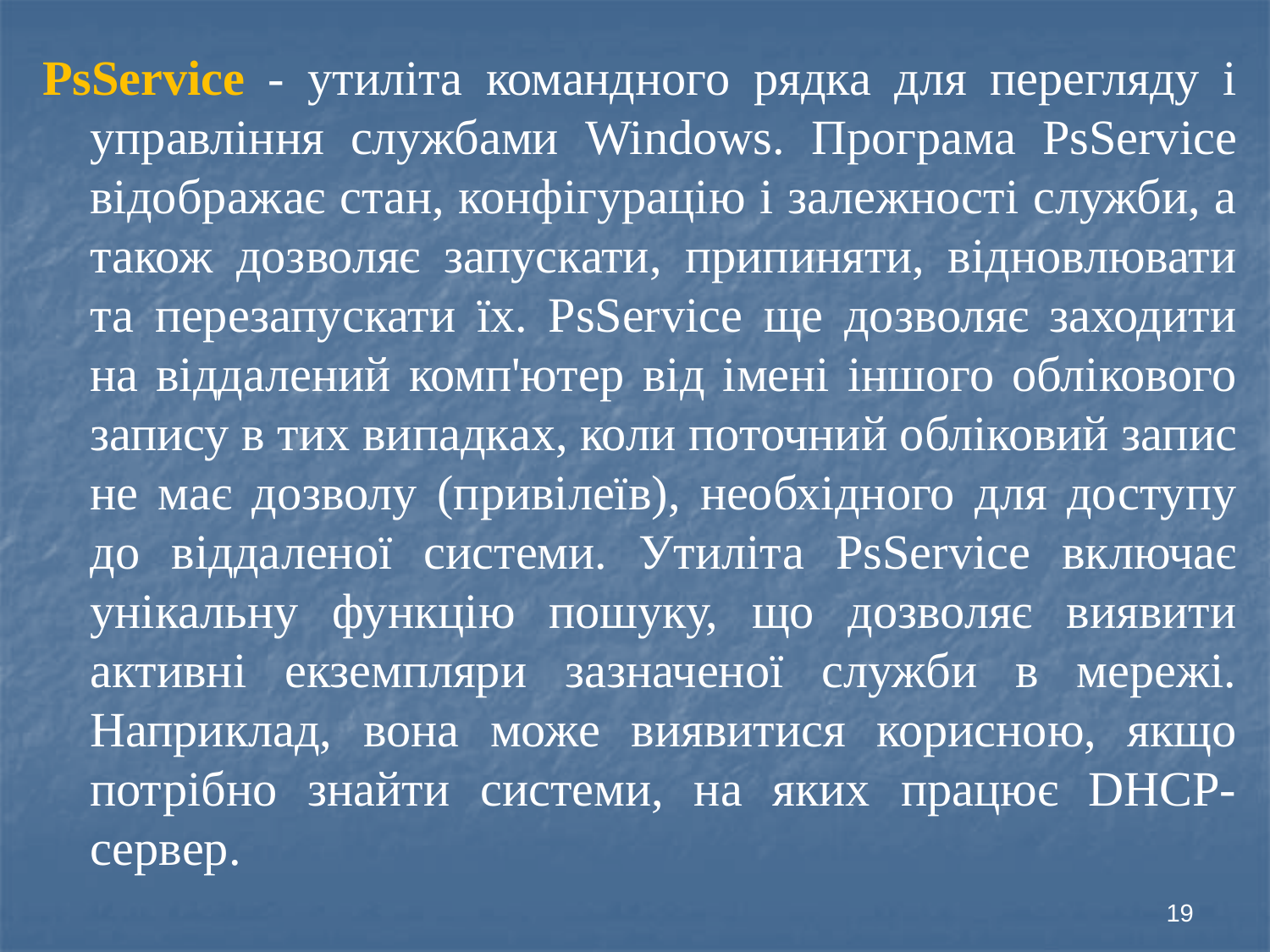

PsService - утиліта командного рядка для перегляду і управління службами Windows. Програма PsService відображає стан, конфігурацію і залежності служби, а також дозволяє запускати, припиняти, відновлювати та перезапускати їх. PsService ще дозволяє заходити на віддалений комп'ютер від імені іншого облікового запису в тих випадках, коли поточний обліковий запис не має дозволу (привілеїв), необхідного для доступу до віддаленої системи. Утиліта PsService включає унікальну функцію пошуку, що дозволяє виявити активні екземпляри зазначеної служби в мережі. Наприклад, вона може виявитися корисною, якщо потрібно знайти системи, на яких працює DHCP-сервер.
19